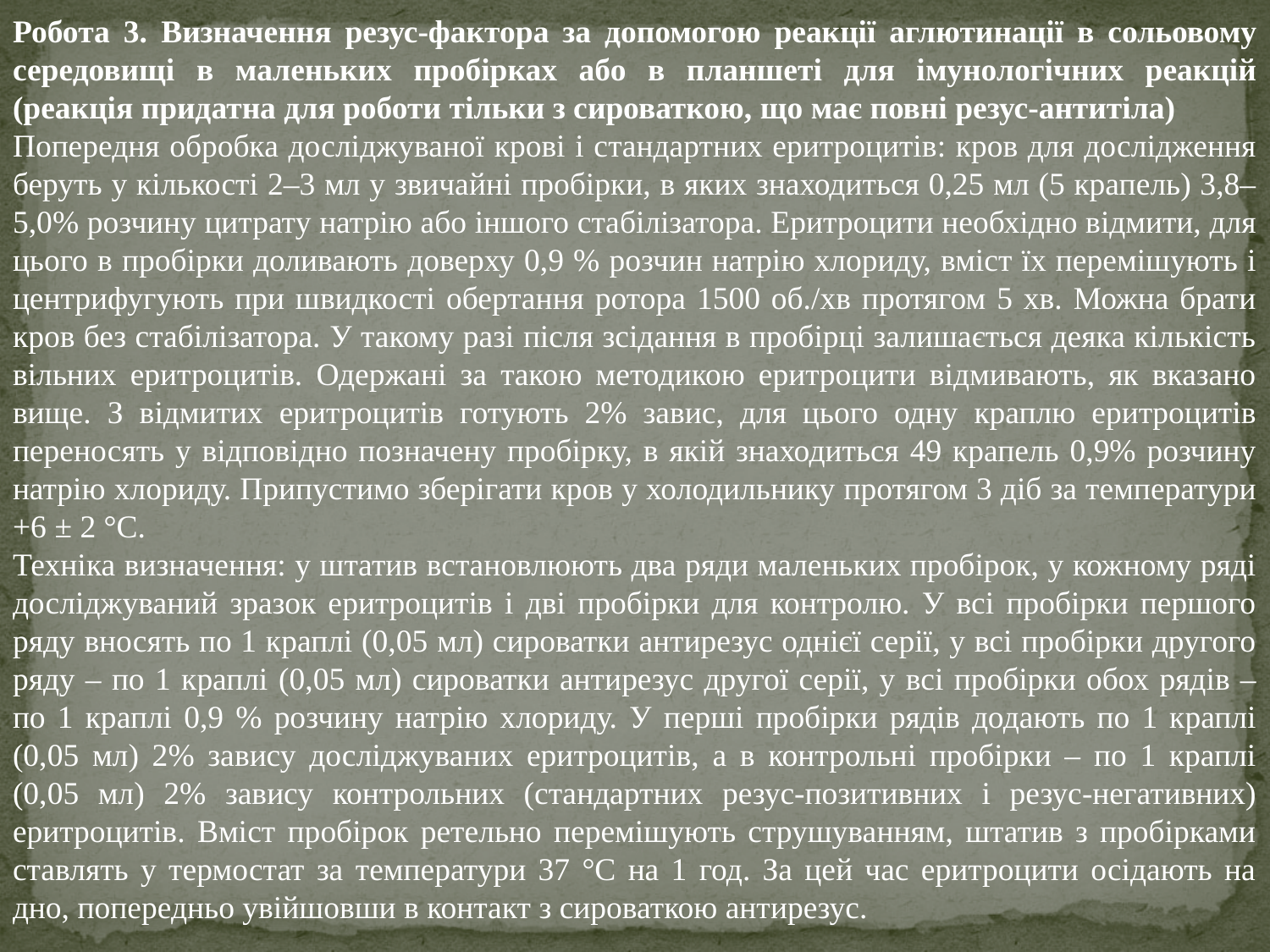

Робота 3. Визначення резус-фактора за допомогою реакції аглютинації в сольовому середовищі в маленьких пробірках або в планшеті для імунологічних реакцій (реакція придатна для роботи тільки з сироваткою, що має повні резус-антитіла)
Попередня обробка досліджуваної крові і стандартних еритроцитів: кров для дослідження беруть у кількості 2–3 мл у звичайні пробірки, в яких знаходиться 0,25 мл (5 крапель) 3,8–5,0% розчину цитрату натрію або іншого стабілізатора. Еритроцити необхідно відмити, для цього в пробірки доливають доверху 0,9 % розчин натрію хлориду, вміст їх перемішують і центрифугують при швидкості обертання ротора 1500 об./хв протягом 5 хв. Можна брати кров без стабілізатора. У такому разі після зсідання в пробірці залишається деяка кількість вільних еритроцитів. Одержані за такою методикою еритроцити відмивають, як вказано вище. З відмитих еритроцитів готують 2% завис, для цього одну краплю еритроцитів переносять у відповідно позначену пробірку, в якій знаходиться 49 крапель 0,9% розчину натрію хлориду. Припустимо зберігати кров у холодильнику протягом 3 діб за температури +6 ± 2 °C.
Техніка визначення: у штатив встановлюють два ряди маленьких пробірок, у кожному ряді досліджуваний зразок еритроцитів і дві пробірки для контролю. У всі пробірки першого ряду вносять по 1 краплі (0,05 мл) сироватки антирезус однієї серії, у всі пробірки другого ряду – по 1 краплі (0,05 мл) сироватки антирезус другої серії, у всі пробірки обох рядів – по 1 краплі 0,9 % розчину натрію хлориду. У перші пробірки рядів додають по 1 краплі (0,05 мл) 2% завису досліджуваних еритроцитів, а в контрольні пробірки – по 1 краплі (0,05 мл) 2% завису контрольних (стандартних резус-позитивних і резус-негативних) еритроцитів. Вміст пробірок ретельно перемішують струшуванням, штатив з пробірками ставлять у термостат за температури 37 °C на 1 год. За цей час еритроцити осідають на дно, попередньо увійшовши в контакт з сироваткою антирезус.